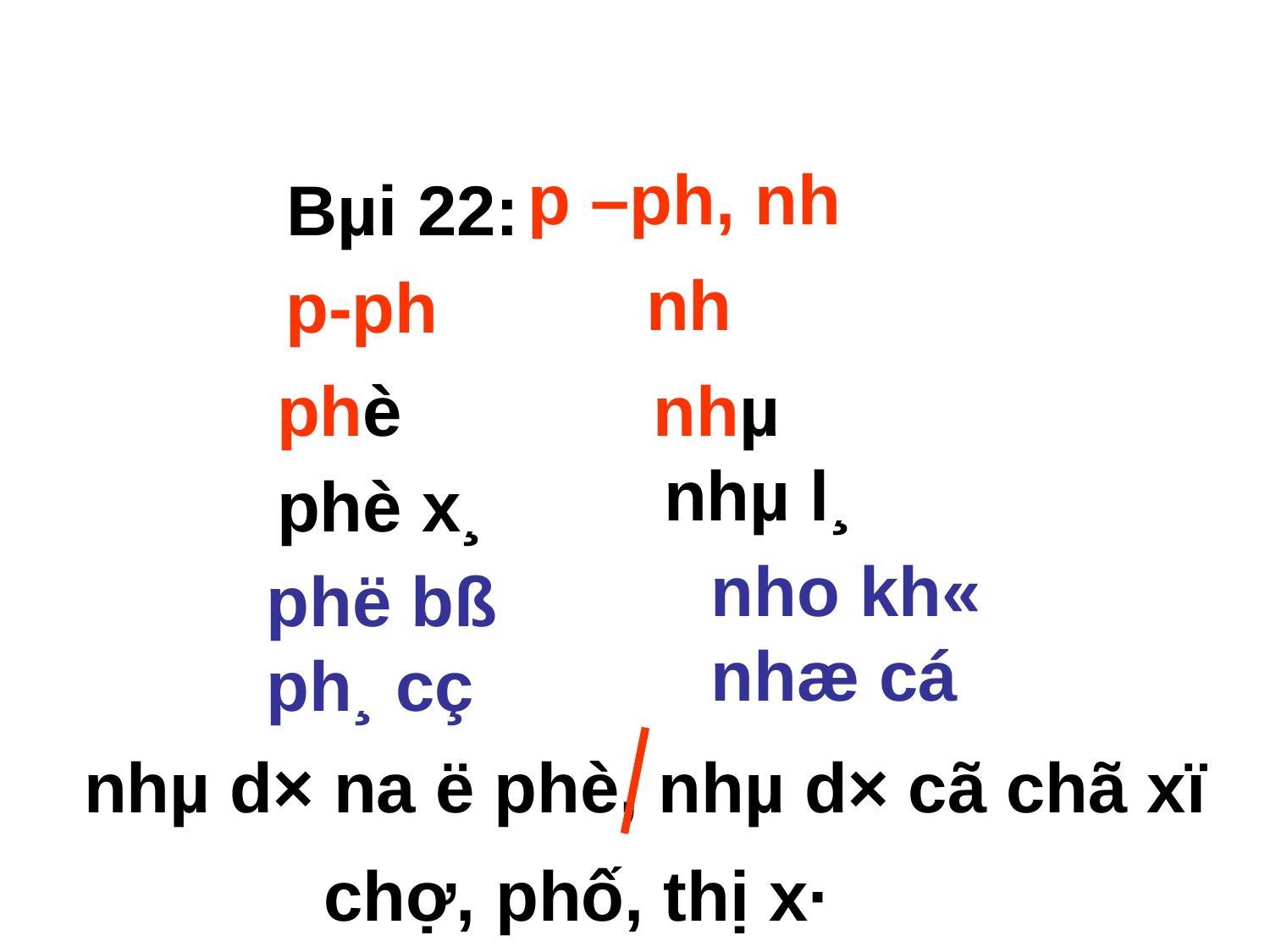

p –ph, nh
Bµi 22:
 nh
  p-ph
phè
   nhµ
   nhµ l¸
phè x¸
nho kh«
phë bß
nhæ cá
ph¸ cç

nhµ d× na ë phè, nhµ d× cã chã xï
    chợ, phố, thị x·